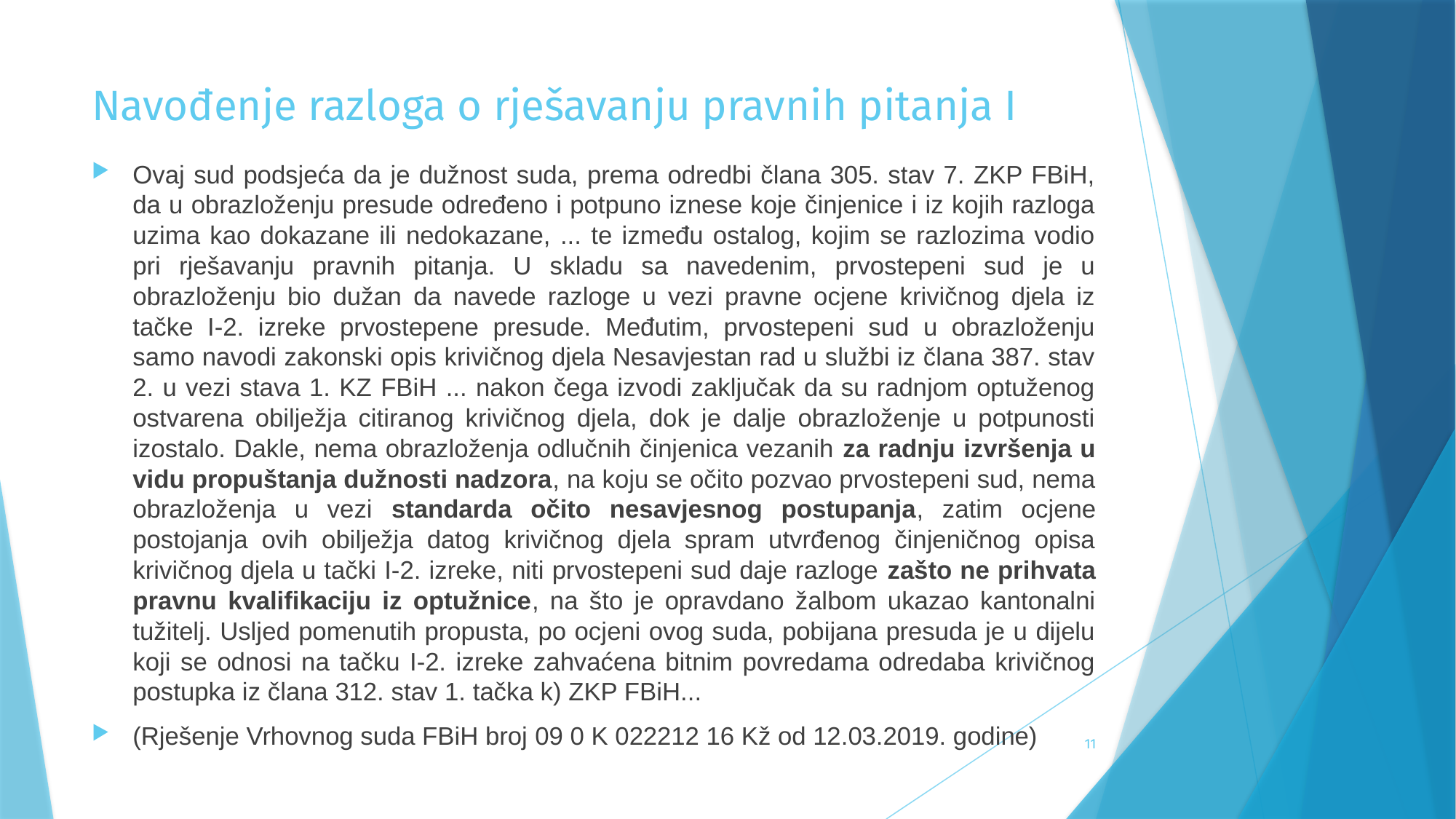

# Navođenje razloga o rješavanju pravnih pitanja I
Ovaj sud podsjeća da je dužnost suda, prema odredbi člana 305. stav 7. ZKP FBiH, da u obrazloženju presude određeno i potpuno iznese koje činjenice i iz kojih razloga uzima kao dokazane ili nedokazane, ... te između ostalog, kojim se razlozima vodio pri rješavanju pravnih pitanja. U skladu sa navedenim, prvostepeni sud je u obrazloženju bio dužan da navede razloge u vezi pravne ocjene krivičnog djela iz tačke I-2. izreke prvostepene presude. Međutim, prvostepeni sud u obrazloženju samo navodi zakonski opis krivičnog djela Nesavjestan rad u službi iz člana 387. stav 2. u vezi stava 1. KZ FBiH ... nakon čega izvodi zaključak da su radnjom optuženog ostvarena obilježja citiranog krivičnog djela, dok je dalje obrazloženje u potpunosti izostalo. Dakle, nema obrazloženja odlučnih činjenica vezanih za radnju izvršenja u vidu propuštanja dužnosti nadzora, na koju se očito pozvao prvostepeni sud, nema obrazloženja u vezi standarda očito nesavjesnog postupanja, zatim ocjene postojanja ovih obilježja datog krivičnog djela spram utvrđenog činjeničnog opisa krivičnog djela u tački I-2. izreke, niti prvostepeni sud daje razloge zašto ne prihvata pravnu kvalifikaciju iz optužnice, na što je opravdano žalbom ukazao kantonalni tužitelj. Usljed pomenutih propusta, po ocjeni ovog suda, pobijana presuda je u dijelu koji se odnosi na tačku I-2. izreke zahvaćena bitnim povredama odredaba krivičnog postupka iz člana 312. stav 1. tačka k) ZKP FBiH...
(Rješenje Vrhovnog suda FBiH broj 09 0 K 022212 16 Kž od 12.03.2019. godine)

11